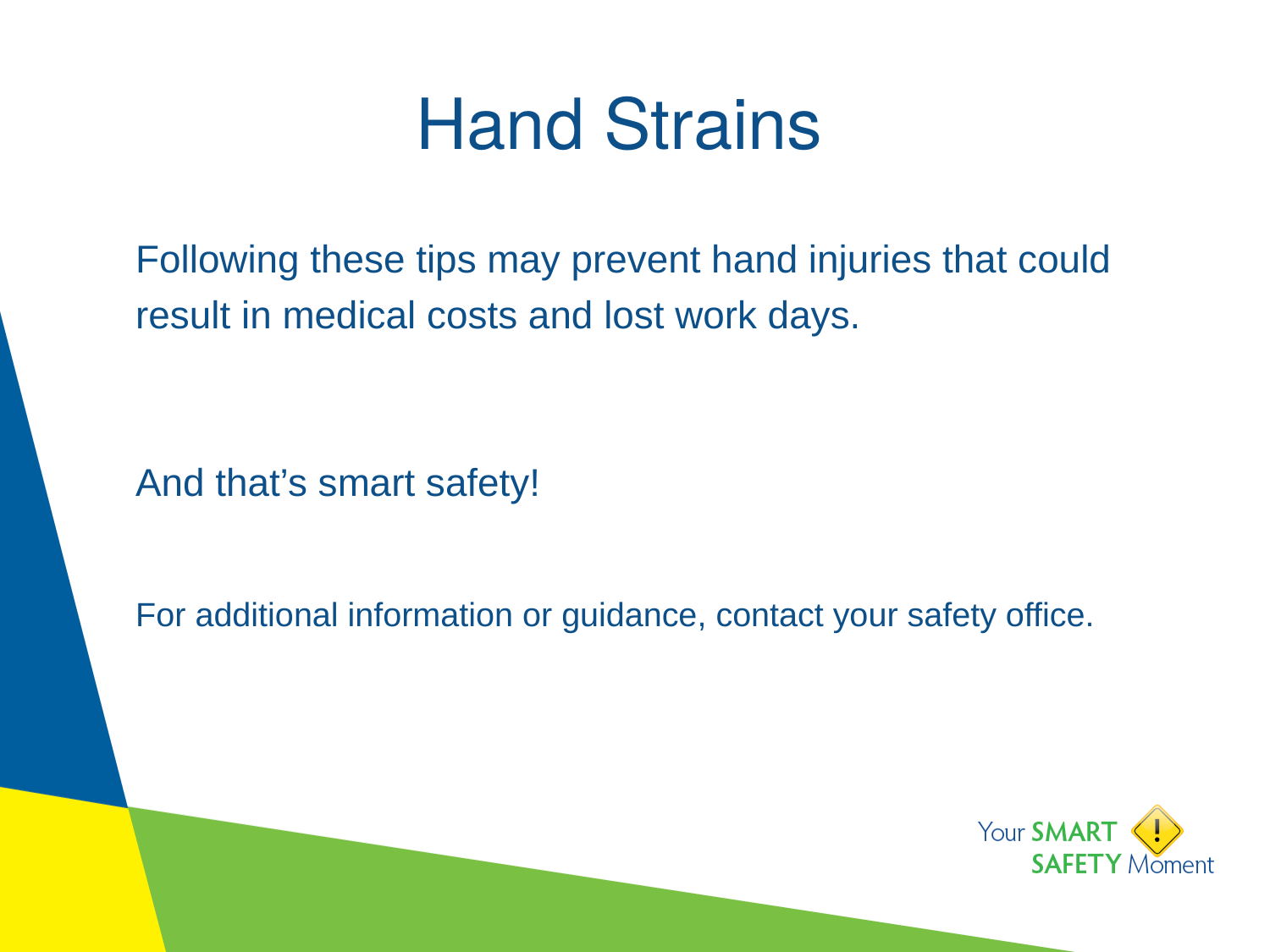

# Hand Strains

Following these tips may prevent hand injuries that could result in medical costs and lost work days.

And that’s smart safety!

For additional information or guidance, contact your safety office.